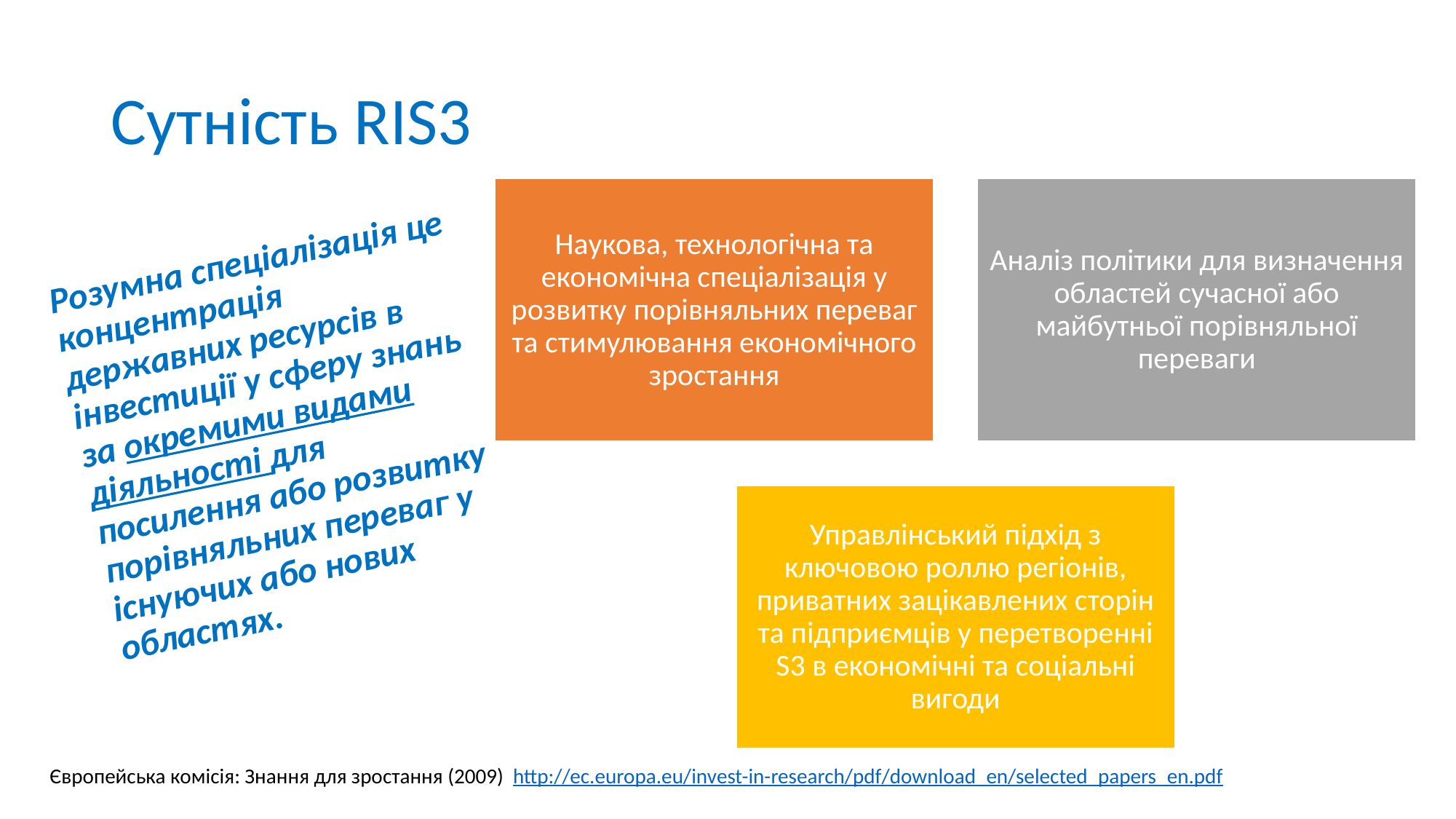

# Сутність RIS3
Наукова, технологічна та економічна спеціалізація у розвитку порівняльних переваг та стимулювання економічного зростання
Аналіз політики для визначення областей сучасної або майбутньої порівняльної переваги
Управлінський підхід з ключовою роллю регіонів, приватних зацікавлених сторін та підприємців у перетворенні S3 в економічні та соціальні вигоди
Розумна спеціалізація це концентрація державних ресурсів в інвестиції у сферу знань за окремими видами діяльності для посилення або розвитку порівняльних переваг у існуючих або нових областях.
Європейська комісія: Знання для зростання (2009)  http://ec.europa.eu/invest-in-research/pdf/download_en/selected_papers_en.pdf